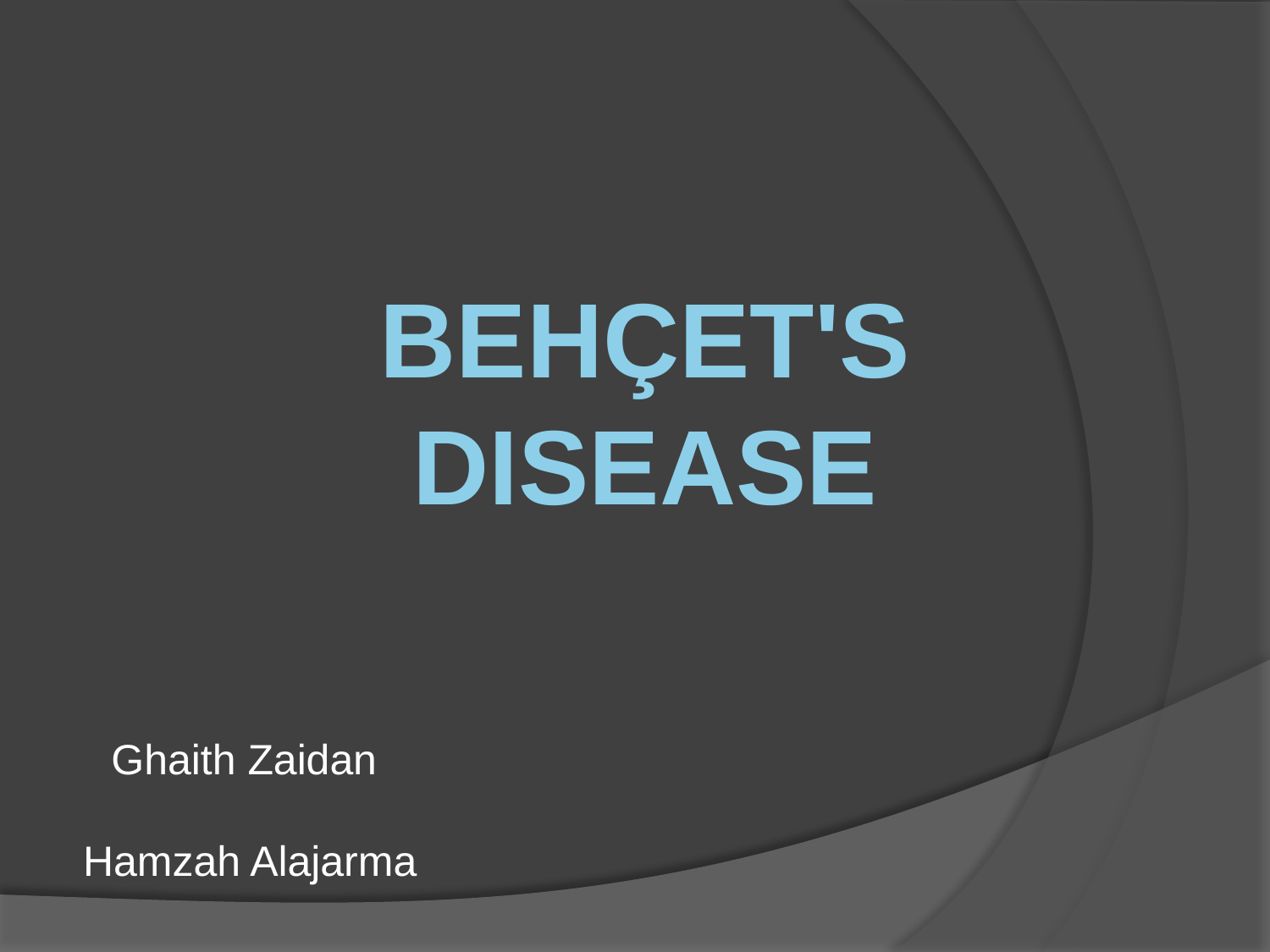

# Behçet's disease
Ghaith Zaidan

Hamzah Alajarma